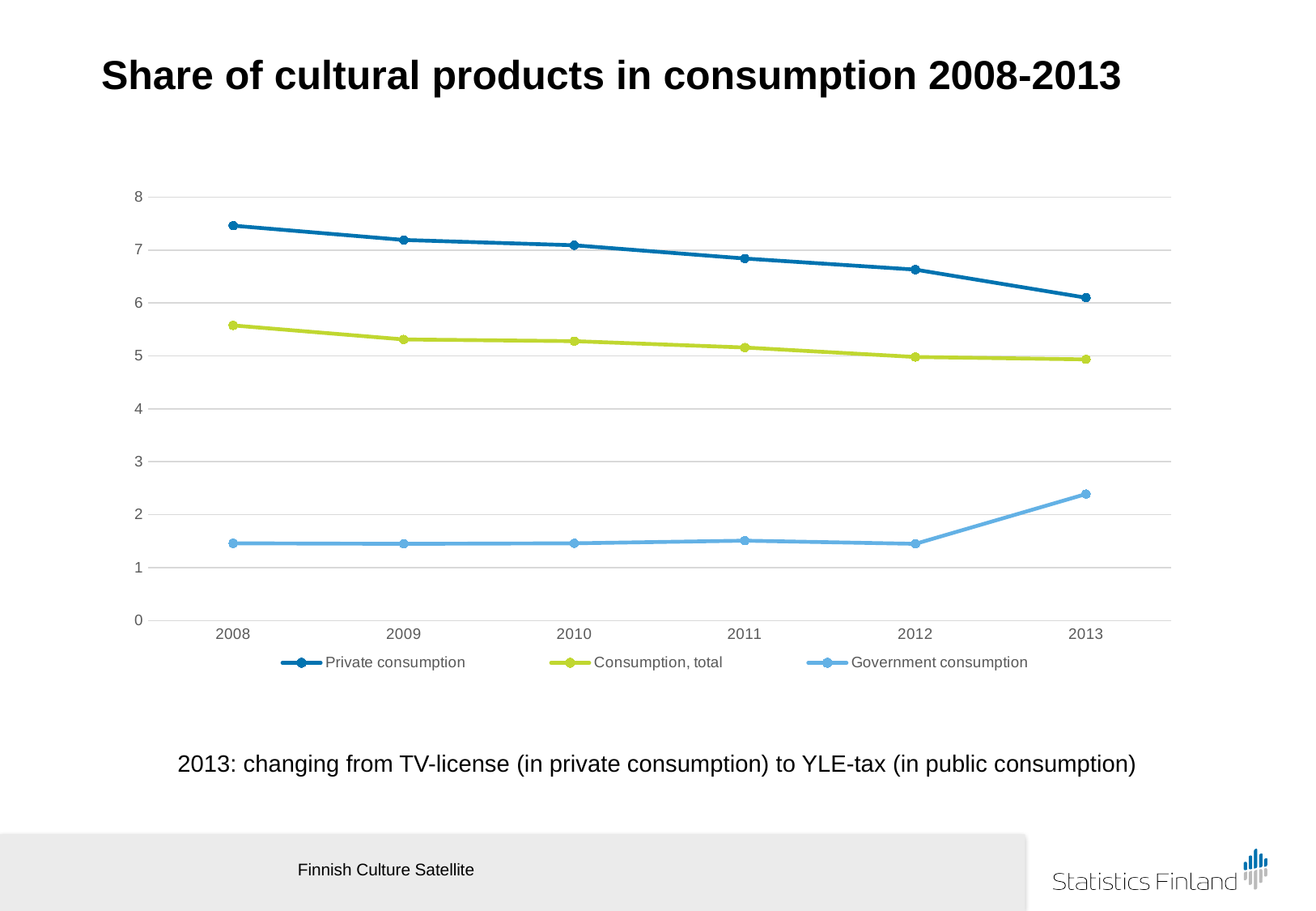

# Share of cultural products in consumption 2008-2013

### Chart

| Category | Private consumption | Consumption, total | Government consumption |
|---|---|---|---|
| 2008 | 7.46 | 5.576514856647352 | 1.46 |
| 2009 | 7.19 | 5.311097988507497 | 1.45 |
| 2010 | 7.09 | 5.279320748664394 | 1.46 |
| 2011 | 6.84 | 5.1586255710287094 | 1.51 |
| 2012 | 6.63 | 4.979711411651021 | 1.45 |
| 2013 | 6.1 | 4.934563762954888 | 2.39 |
2013: changing from TV-license (in private consumption) to YLE-tax (in public consumption)
Finnish Culture Satellite